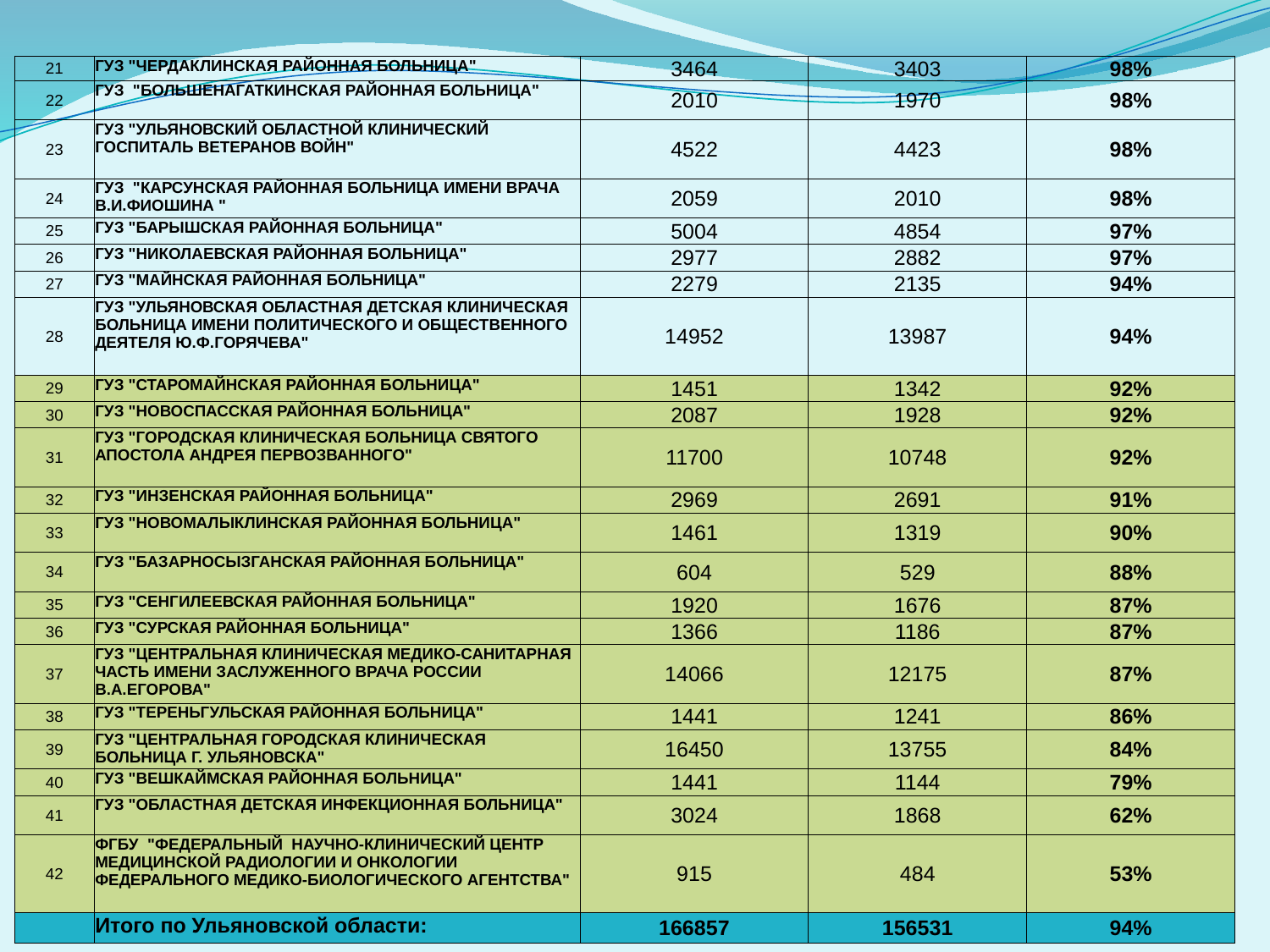

| 21 | ГУЗ "ЧЕРДАКЛИНСКАЯ РАЙОННАЯ БОЛЬНИЦА" | 3464 | 3403 | 98% |
| --- | --- | --- | --- | --- |
| 22 | ГУЗ "БОЛЬШЕНАГАТКИНСКАЯ РАЙОННАЯ БОЛЬНИЦА" | 2010 | 1970 | 98% |
| 23 | ГУЗ "УЛЬЯНОВСКИЙ ОБЛАСТНОЙ КЛИНИЧЕСКИЙ ГОСПИТАЛЬ ВЕТЕРАНОВ ВОЙН" | 4522 | 4423 | 98% |
| 24 | ГУЗ "КАРСУНСКАЯ РАЙОННАЯ БОЛЬНИЦА ИМЕНИ ВРАЧА В.И.ФИОШИНА " | 2059 | 2010 | 98% |
| 25 | ГУЗ "БАРЫШСКАЯ РАЙОННАЯ БОЛЬНИЦА" | 5004 | 4854 | 97% |
| 26 | ГУЗ "НИКОЛАЕВСКАЯ РАЙОННАЯ БОЛЬНИЦА" | 2977 | 2882 | 97% |
| 27 | ГУЗ "МАЙНСКАЯ РАЙОННАЯ БОЛЬНИЦА" | 2279 | 2135 | 94% |
| 28 | ГУЗ "УЛЬЯНОВСКАЯ ОБЛАСТНАЯ ДЕТСКАЯ КЛИНИЧЕСКАЯ БОЛЬНИЦА ИМЕНИ ПОЛИТИЧЕСКОГО И ОБЩЕСТВЕННОГО ДЕЯТЕЛЯ Ю.Ф.ГОРЯЧЕВА" | 14952 | 13987 | 94% |
| 29 | ГУЗ "СТАРОМАЙНСКАЯ РАЙОННАЯ БОЛЬНИЦА" | 1451 | 1342 | 92% |
| 30 | ГУЗ "НОВОСПАССКАЯ РАЙОННАЯ БОЛЬНИЦА" | 2087 | 1928 | 92% |
| 31 | ГУЗ "ГОРОДСКАЯ КЛИНИЧЕСКАЯ БОЛЬНИЦА СВЯТОГО АПОСТОЛА АНДРЕЯ ПЕРВОЗВАННОГО" | 11700 | 10748 | 92% |
| 32 | ГУЗ "ИНЗЕНСКАЯ РАЙОННАЯ БОЛЬНИЦА" | 2969 | 2691 | 91% |
| 33 | ГУЗ "НОВОМАЛЫКЛИНСКАЯ РАЙОННАЯ БОЛЬНИЦА" | 1461 | 1319 | 90% |
| 34 | ГУЗ "БАЗАРНОСЫЗГАНСКАЯ РАЙОННАЯ БОЛЬНИЦА" | 604 | 529 | 88% |
| 35 | ГУЗ "СЕНГИЛЕЕВСКАЯ РАЙОННАЯ БОЛЬНИЦА" | 1920 | 1676 | 87% |
| 36 | ГУЗ "СУРСКАЯ РАЙОННАЯ БОЛЬНИЦА" | 1366 | 1186 | 87% |
| 37 | ГУЗ "ЦЕНТРАЛЬНАЯ КЛИНИЧЕСКАЯ МЕДИКО-САНИТАРНАЯ ЧАСТЬ ИМЕНИ ЗАСЛУЖЕННОГО ВРАЧА РОССИИ В.А.ЕГОРОВА" | 14066 | 12175 | 87% |
| 38 | ГУЗ "ТЕРЕНЬГУЛЬСКАЯ РАЙОННАЯ БОЛЬНИЦА" | 1441 | 1241 | 86% |
| 39 | ГУЗ "ЦЕНТРАЛЬНАЯ ГОРОДСКАЯ КЛИНИЧЕСКАЯ БОЛЬНИЦА Г. УЛЬЯНОВСКА" | 16450 | 13755 | 84% |
| 40 | ГУЗ "ВЕШКАЙМСКАЯ РАЙОННАЯ БОЛЬНИЦА" | 1441 | 1144 | 79% |
| 41 | ГУЗ "ОБЛАСТНАЯ ДЕТСКАЯ ИНФЕКЦИОННАЯ БОЛЬНИЦА" | 3024 | 1868 | 62% |
| 42 | ФГБУ "ФЕДЕРАЛЬНЫЙ НАУЧНО-КЛИНИЧЕСКИЙ ЦЕНТР МЕДИЦИНСКОЙ РАДИОЛОГИИ И ОНКОЛОГИИ ФЕДЕРАЛЬНОГО МЕДИКО-БИОЛОГИЧЕСКОГО АГЕНТСТВА" | 915 | 484 | 53% |
|  | Итого по Ульяновской области: | 166857 | 156531 | 94% |